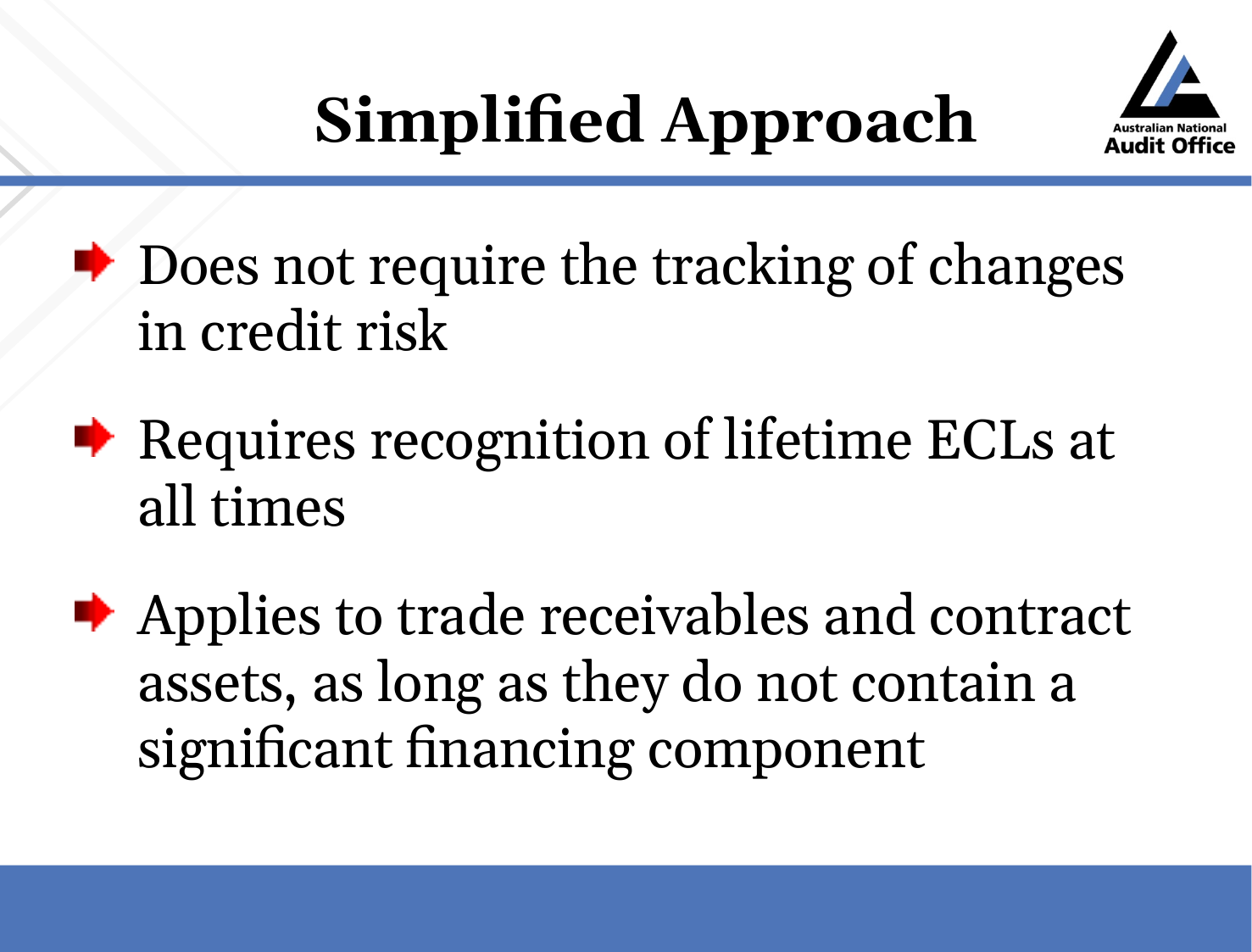

# Simplified Approach
Does not require the tracking of changes in credit risk
Requires recognition of lifetime ECLs at all times
Applies to trade receivables and contract assets, as long as they do not contain a significant financing component